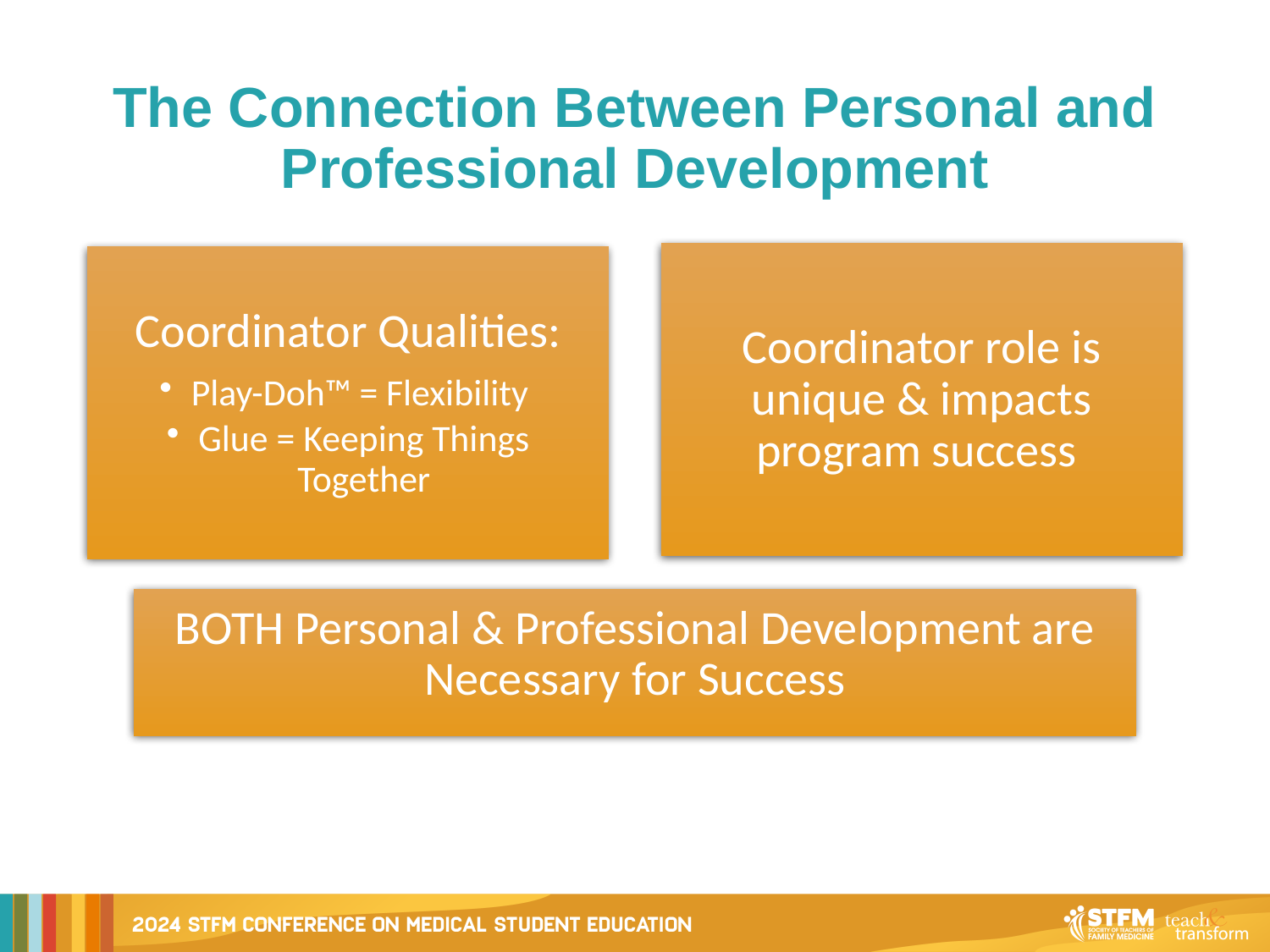

# The Connection Between Personal and Professional Development
Coordinator role is unique & impacts program success
Coordinator Qualities:
Play-Doh™ = Flexibility
Glue = Keeping Things Together
BOTH Personal & Professional Development are Necessary for Success